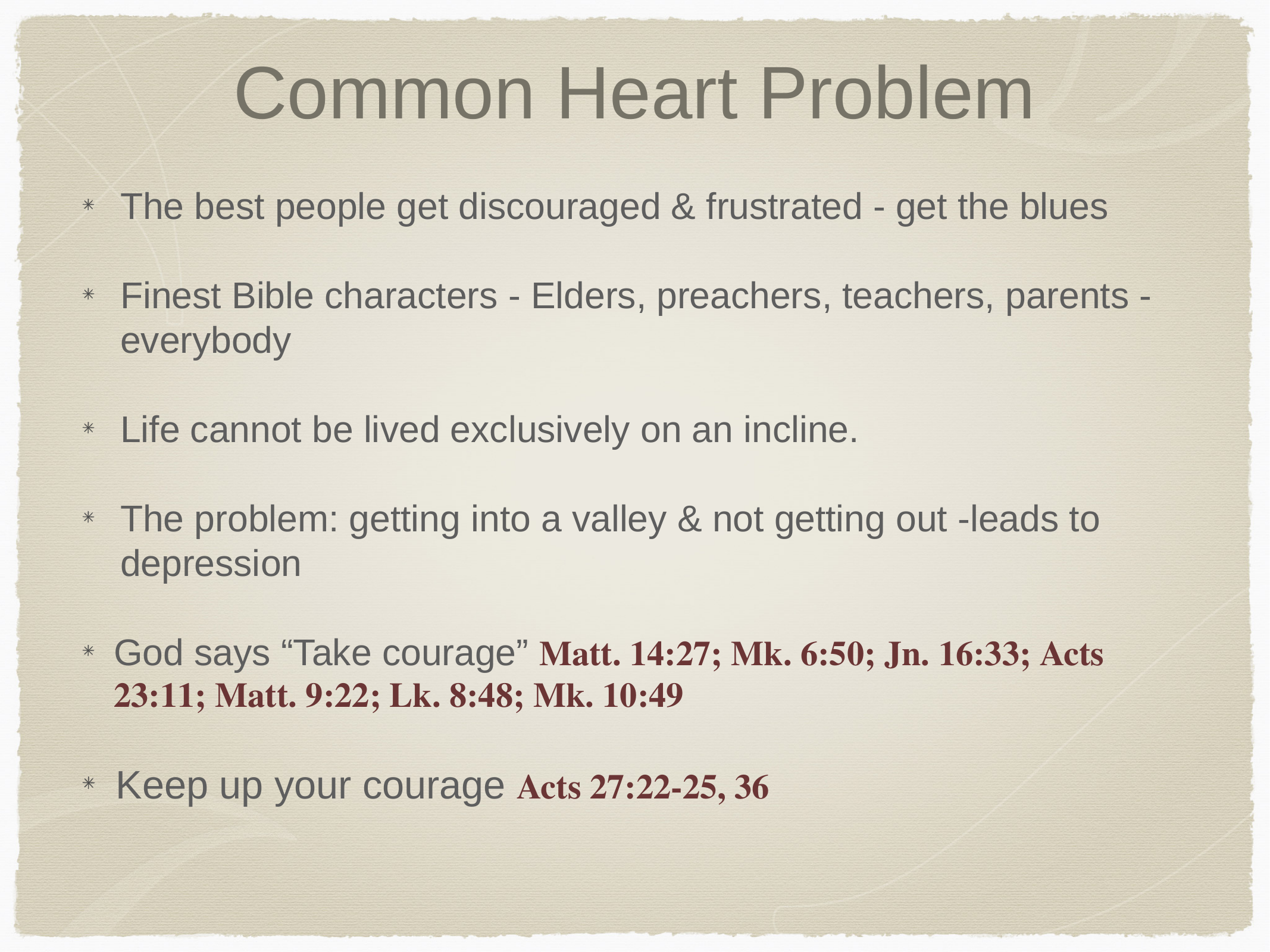

# Common Heart Problem
The best people get discouraged & frustrated - get the blues
Finest Bible characters - Elders, preachers, teachers, parents - everybody
Life cannot be lived exclusively on an incline.
The problem: getting into a valley & not getting out -leads to depression
God says “Take courage” Matt. 14:27; Mk. 6:50; Jn. 16:33; Acts 23:11; Matt. 9:22; Lk. 8:48; Mk. 10:49
Keep up your courage Acts 27:22-25, 36